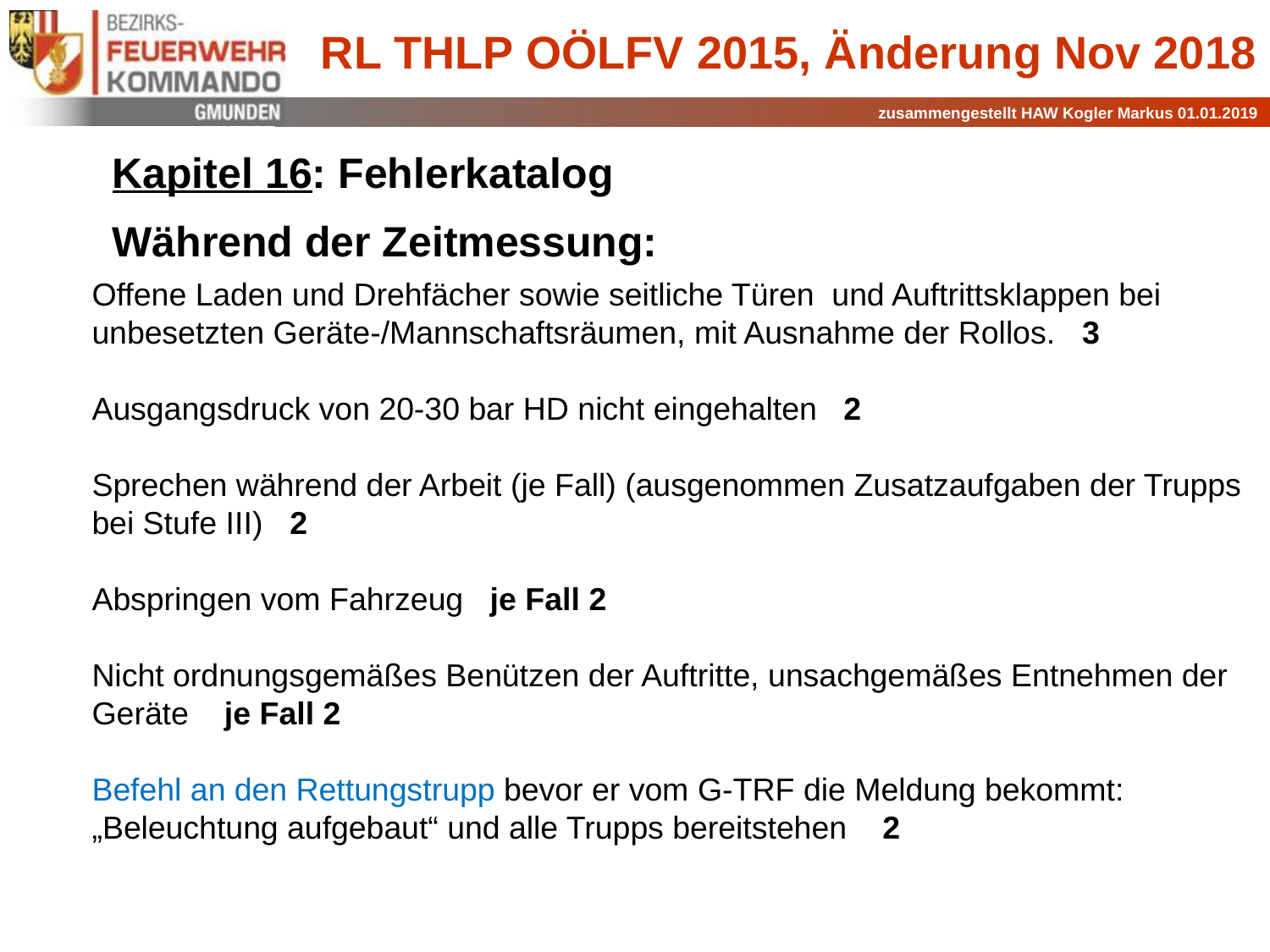

Kapitel 16: Fehlerkatalog
Während der Zeitmessung:
Offene Laden und Drehfächer sowie seitliche Türen  und Auftrittsklappen bei unbesetzten Geräte-/Mannschaftsräumen, mit Ausnahme der Rollos.   3

Ausgangsdruck von 20-30 bar HD nicht eingehalten   2

Sprechen während der Arbeit (je Fall) (ausgenommen Zusatzaufgaben der Trupps bei Stufe III)   2

Abspringen vom Fahrzeug   je Fall 2

Nicht ordnungsgemäßes Benützen der Auftritte, unsachgemäßes Entnehmen der Geräte    je Fall 2

Befehl an den Rettungstrupp bevor er vom G-TRF die Meldung bekommt: „Beleuchtung aufgebaut“ und alle Trupps bereitstehen    2